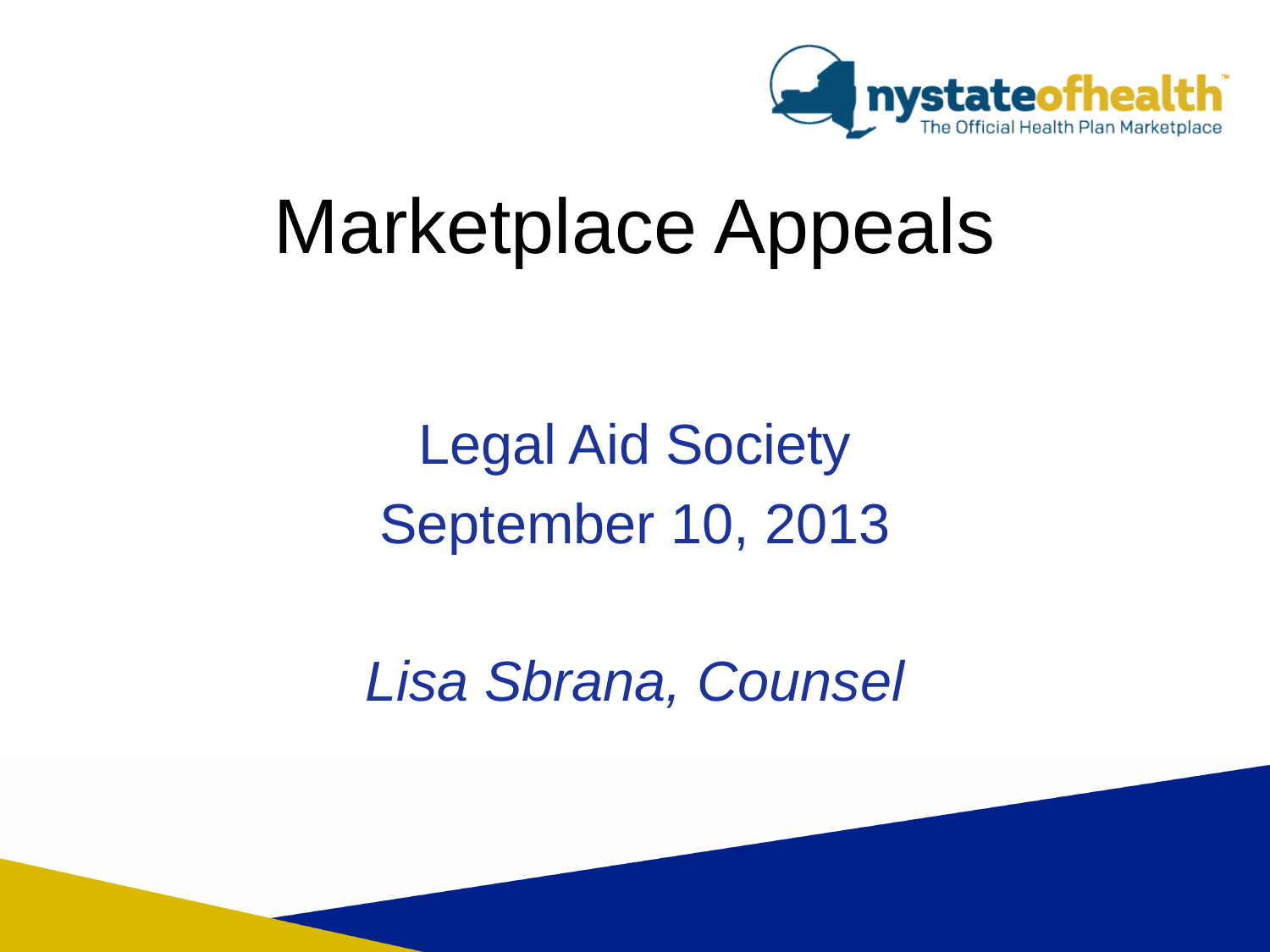

# Marketplace Appeals

Legal Aid Society
September 10, 2013

Lisa Sbrana, Counsel